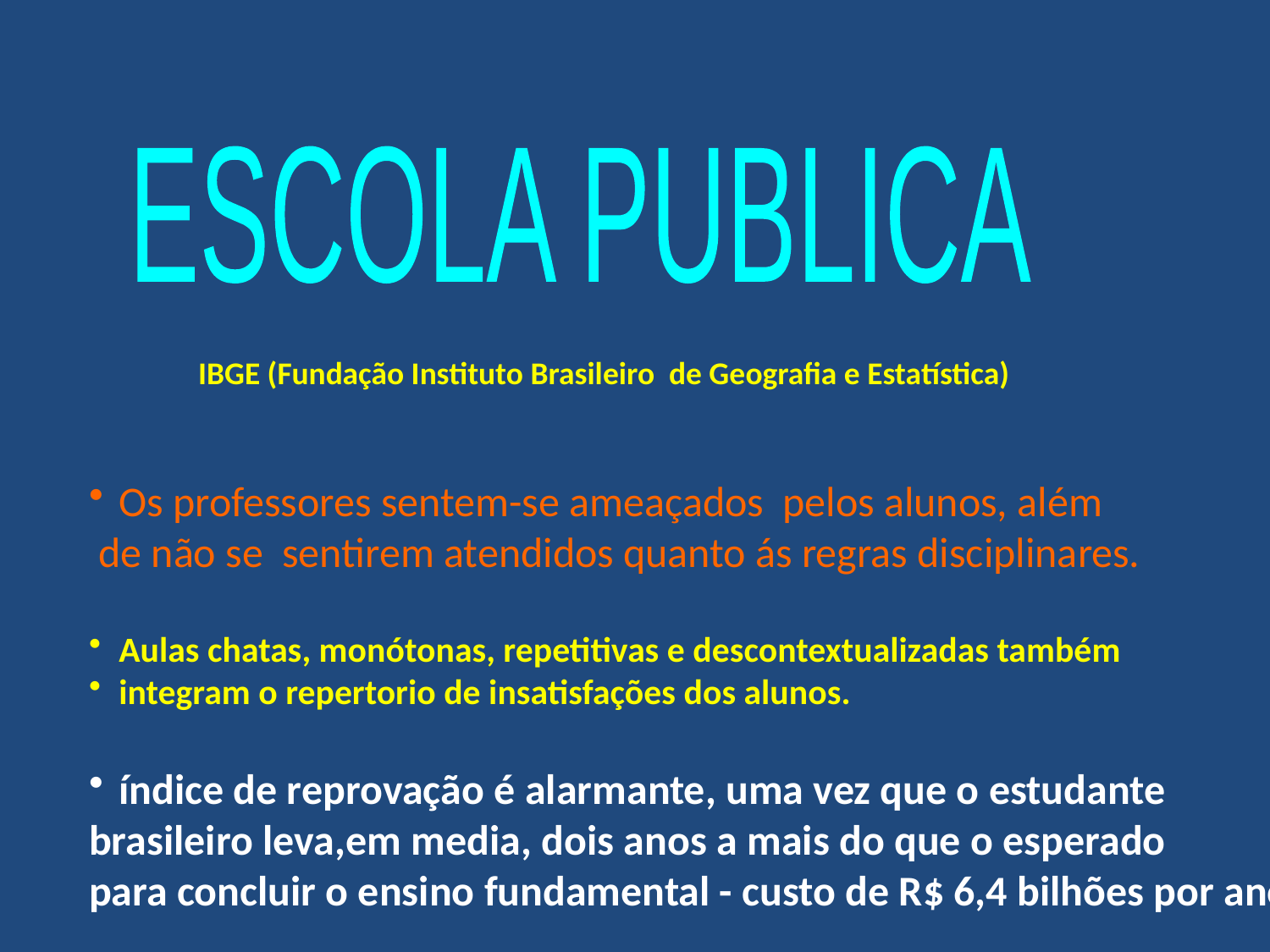

ESCOLA PUBLICA
IBGE (Fundação Instituto Brasileiro  de Geografia e Estatística)
Os professores sentem-se ameaçados  pelos alunos, além
 de não se  sentirem atendidos quanto ás regras disciplinares.

Aulas chatas, monótonas, repetitivas e descontextualizadas também
integram o repertorio de insatisfações dos alunos.

índice de reprovação é alarmante, uma vez que o estudante
brasileiro leva,em media, dois anos a mais do que o esperado
para concluir o ensino fundamental - custo de R$ 6,4 bilhões por ano